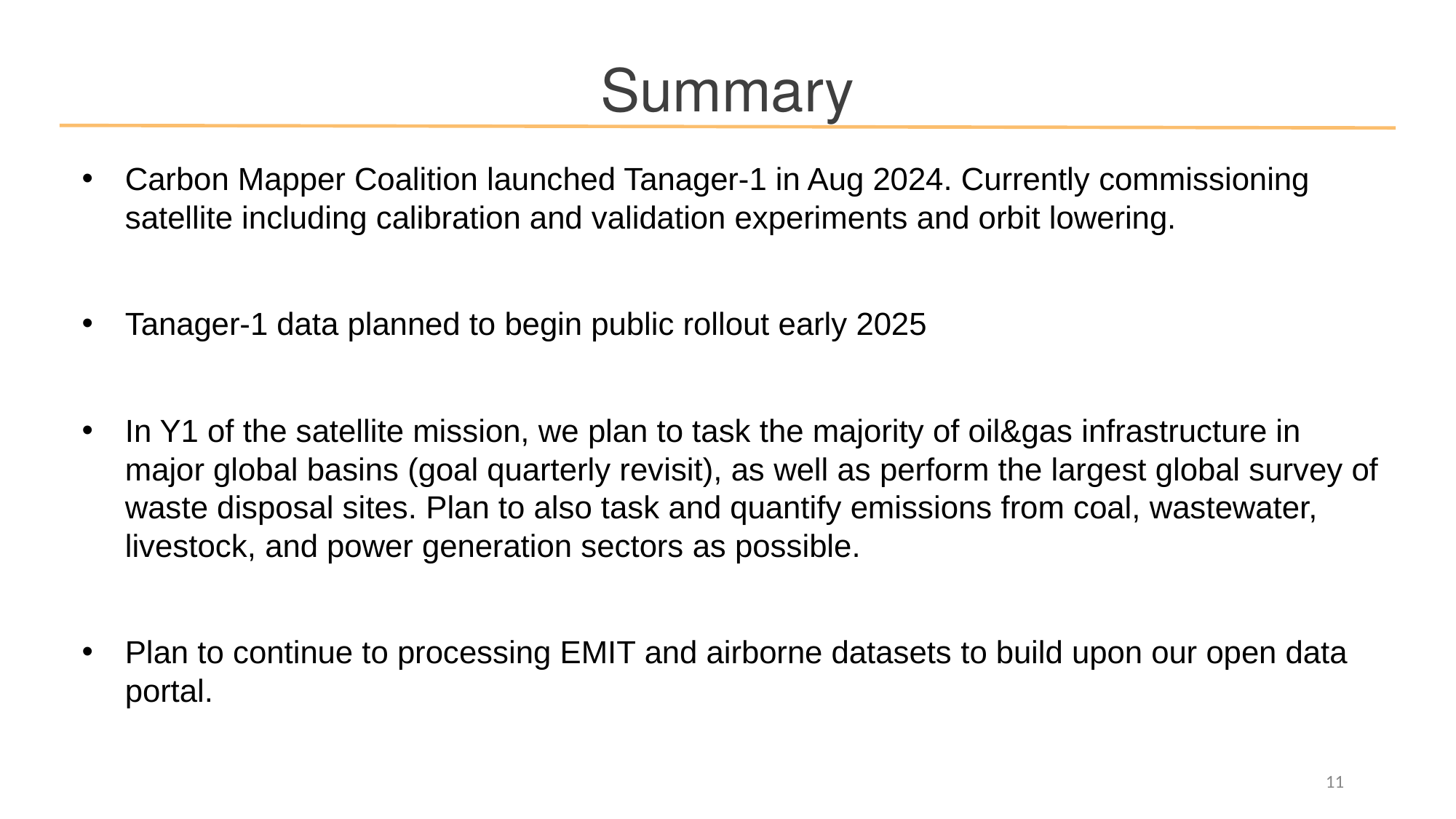

# Summary
Carbon Mapper Coalition launched Tanager-1 in Aug 2024. Currently commissioning satellite including calibration and validation experiments and orbit lowering.

Tanager-1 data planned to begin public rollout early 2025

In Y1 of the satellite mission, we plan to task the majority of oil&gas infrastructure in major global basins (goal quarterly revisit), as well as perform the largest global survey of waste disposal sites. Plan to also task and quantify emissions from coal, wastewater, livestock, and power generation sectors as possible.

Plan to continue to processing EMIT and airborne datasets to build upon our open data portal.

11